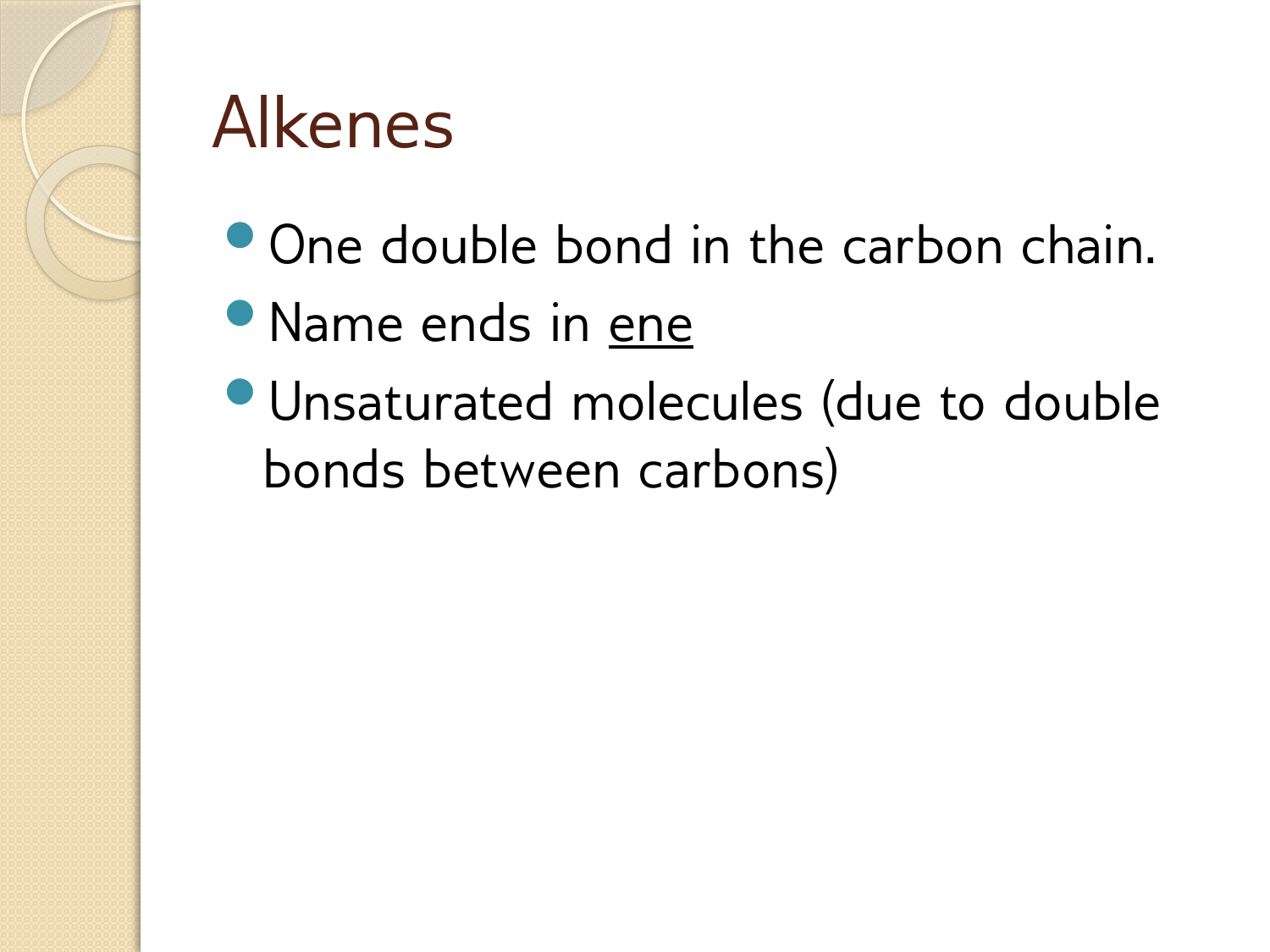

# Alkenes
One double bond in the carbon chain.
Name ends in ene
Unsaturated molecules (due to double bonds between carbons)